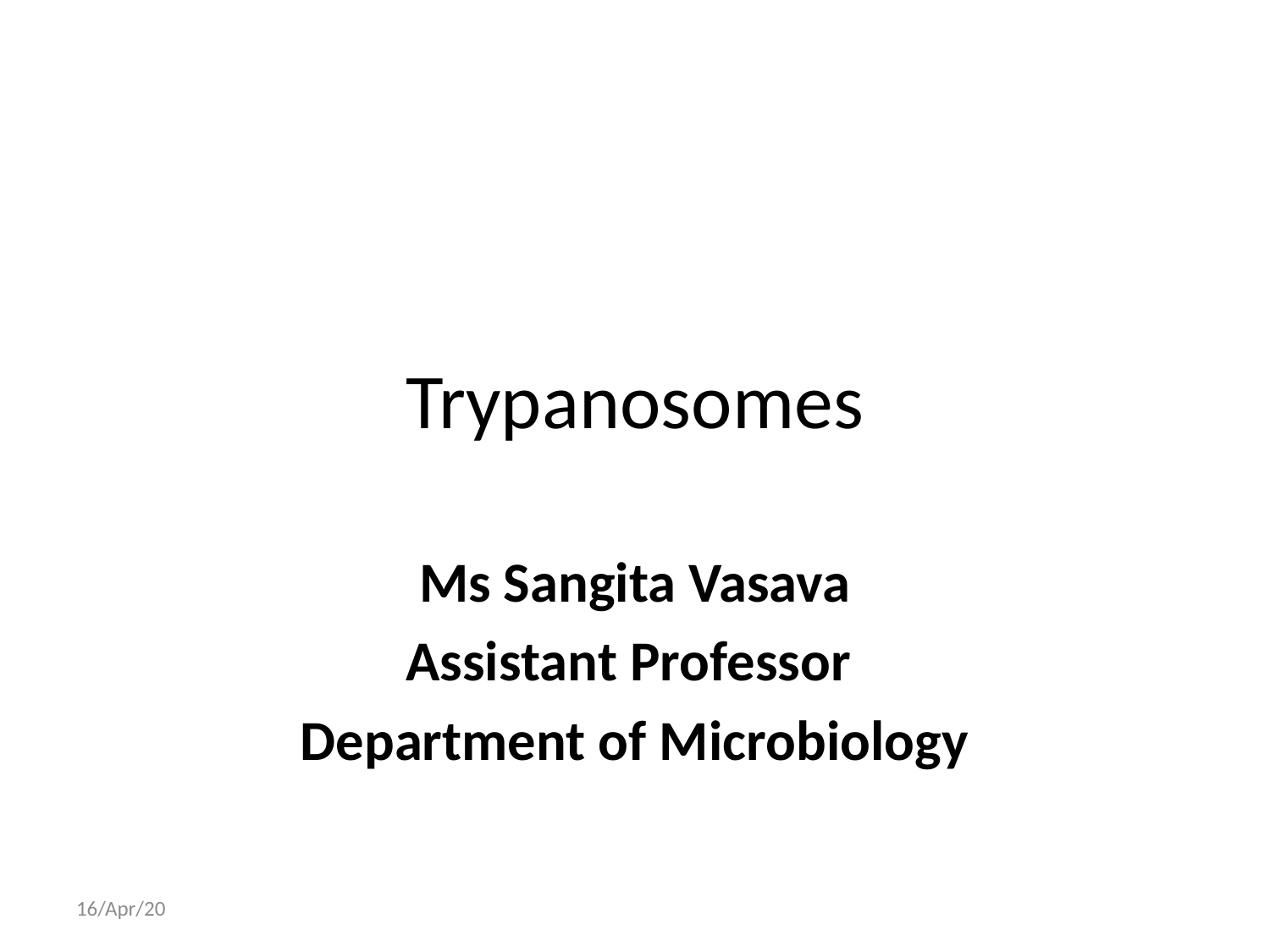

# Trypanosomes
Ms Sangita Vasava
Assistant Professor
Department of Microbiology

16/Apr/20